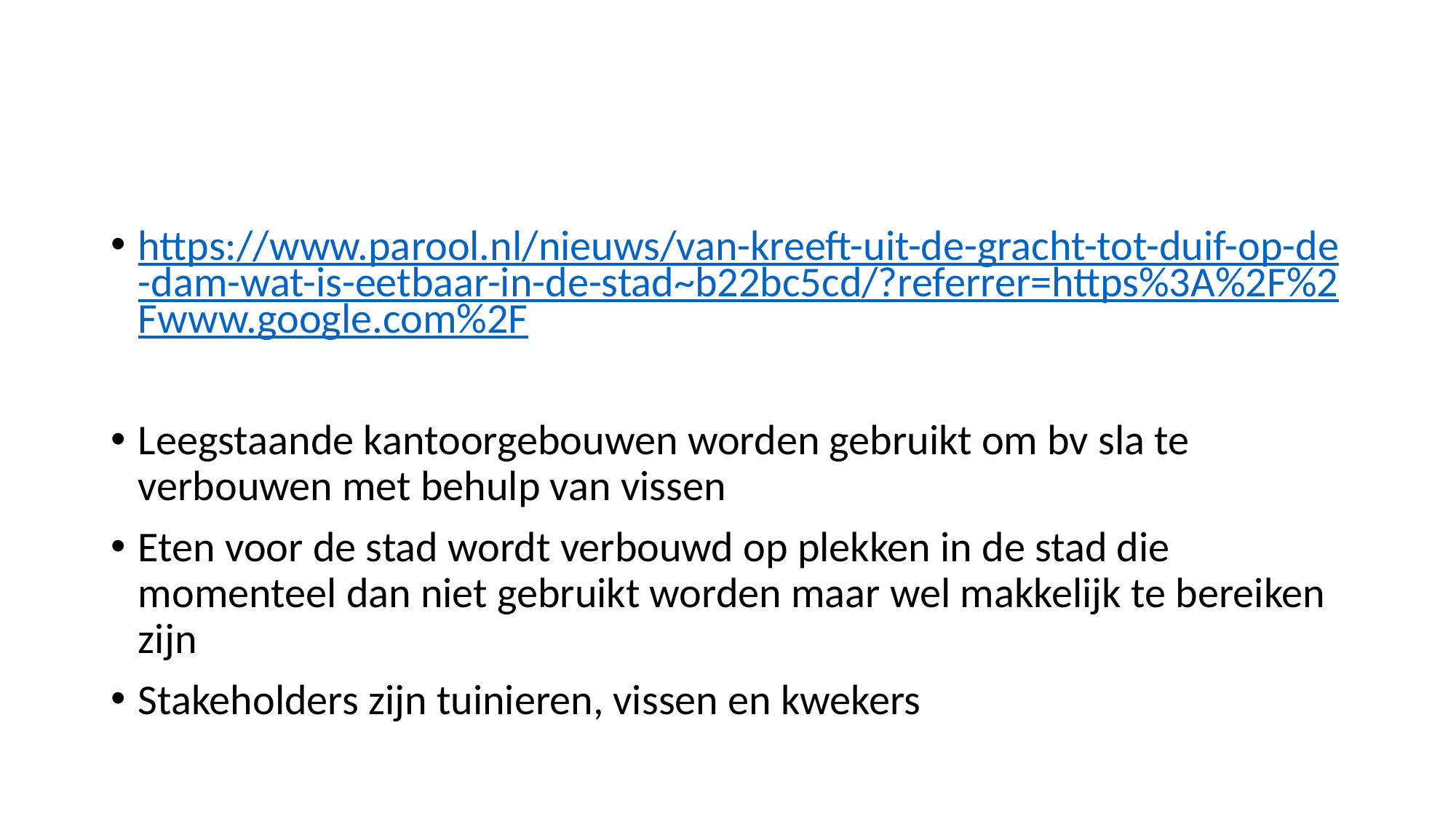

#
https://www.parool.nl/nieuws/van-kreeft-uit-de-gracht-tot-duif-op-de-dam-wat-is-eetbaar-in-de-stad~b22bc5cd/?referrer=https%3A%2F%2Fwww.google.com%2F

Leegstaande kantoorgebouwen worden gebruikt om bv sla te verbouwen met behulp van vissen
Eten voor de stad wordt verbouwd op plekken in de stad die momenteel dan niet gebruikt worden maar wel makkelijk te bereiken zijn
Stakeholders zijn tuinieren, vissen en kwekers